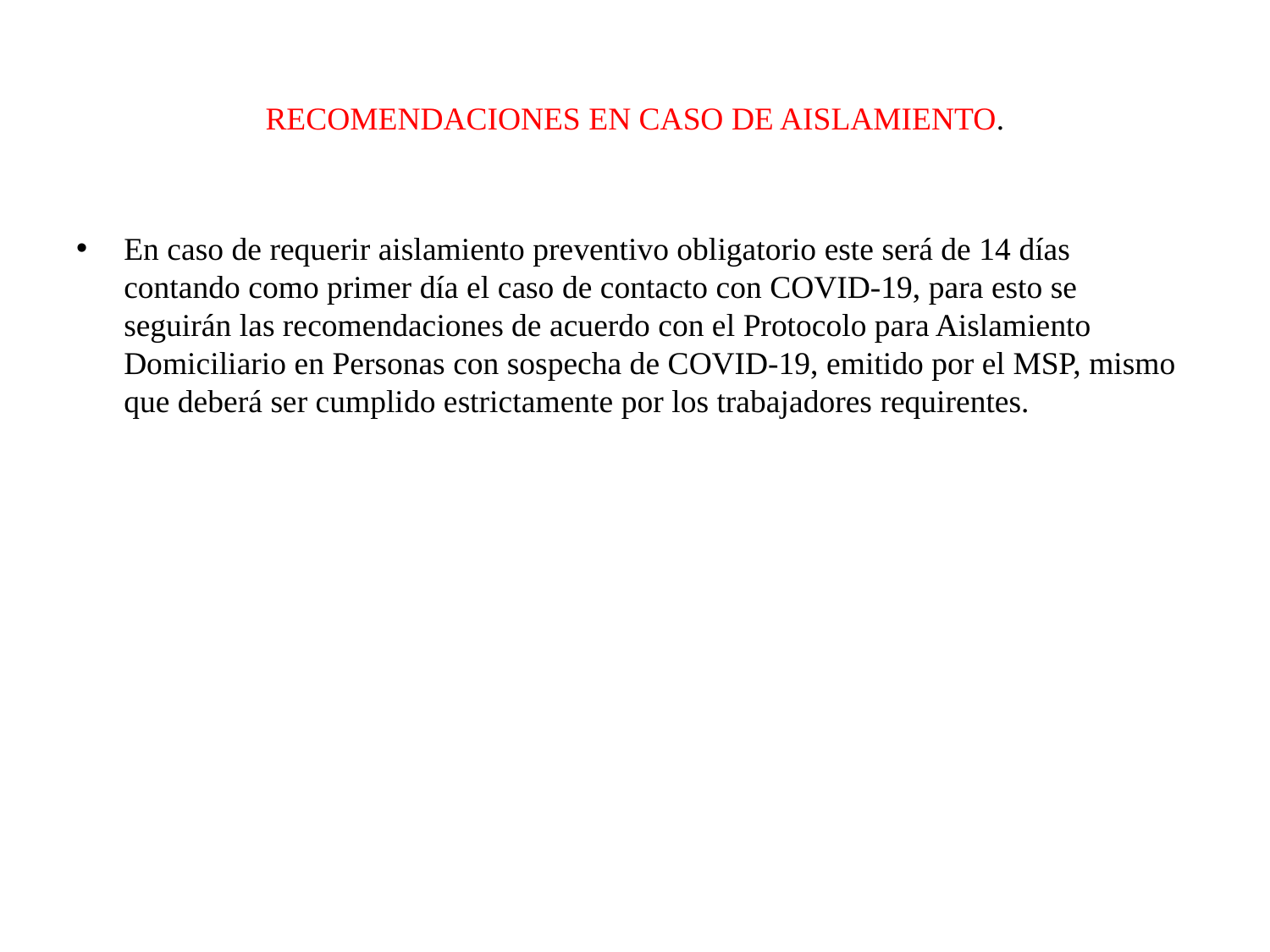

# RECOMENDACIONES EN CASO DE AISLAMIENTO.
En caso de requerir aislamiento preventivo obligatorio este será de 14 días contando como primer día el caso de contacto con COVID-19, para esto se seguirán las recomendaciones de acuerdo con el Protocolo para Aislamiento Domiciliario en Personas con sospecha de COVID-19, emitido por el MSP, mismo que deberá ser cumplido estrictamente por los trabajadores requirentes.